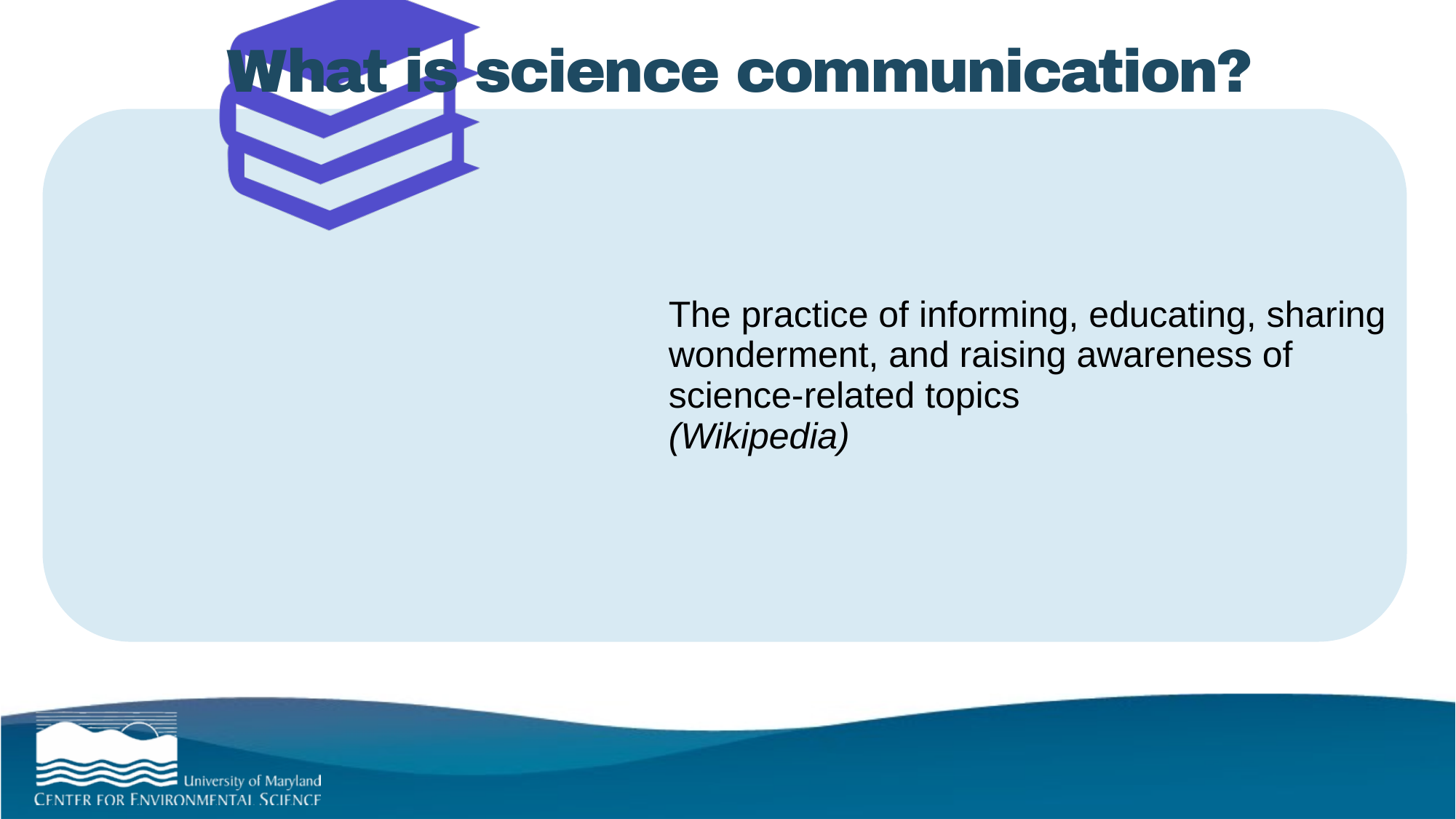

What is science communication?
The practice of informing, educating, sharing wonderment, and raising awareness of science-related topics
(Wikipedia)